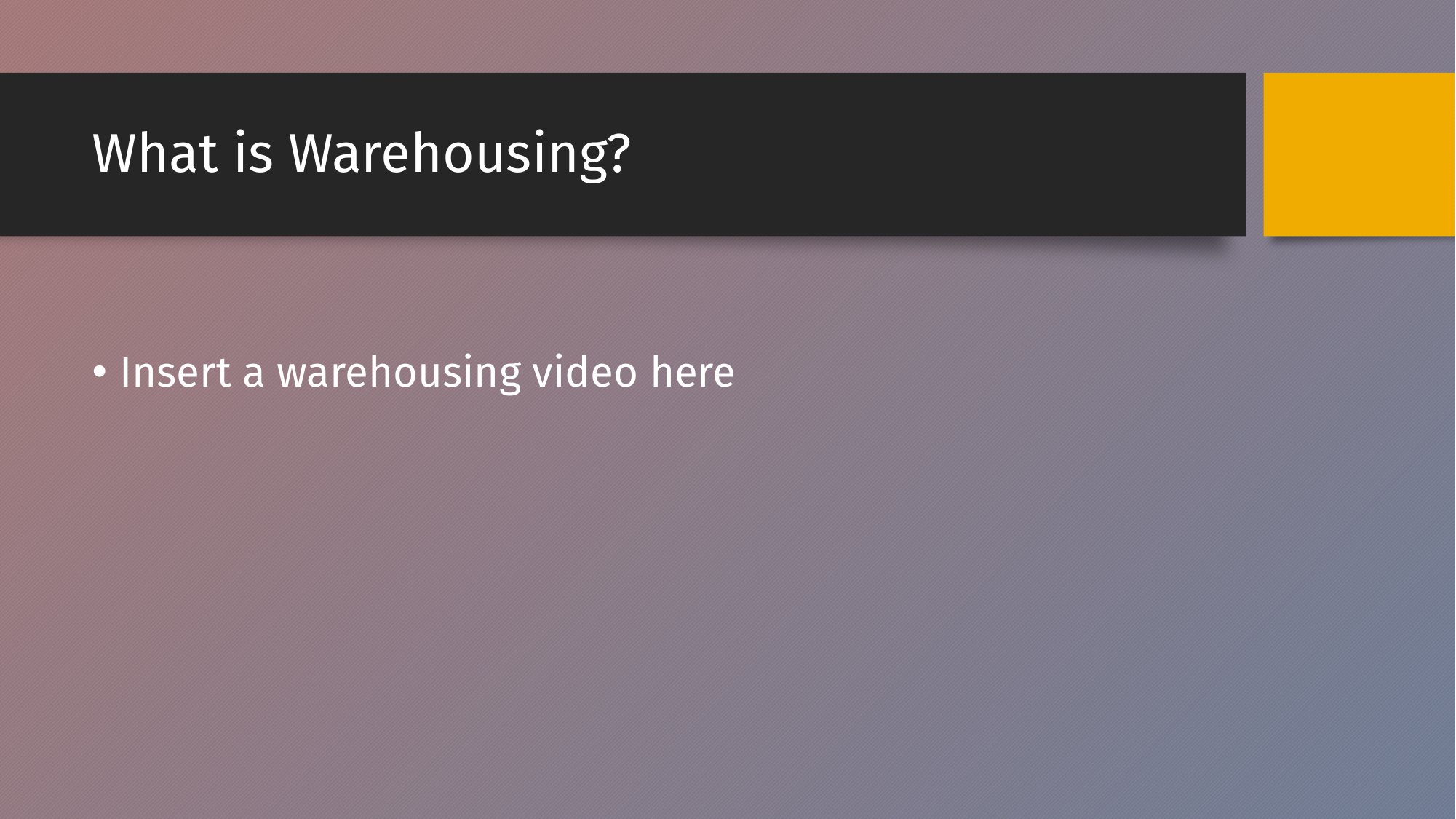

# What is Warehousing?

Insert a warehousing video here